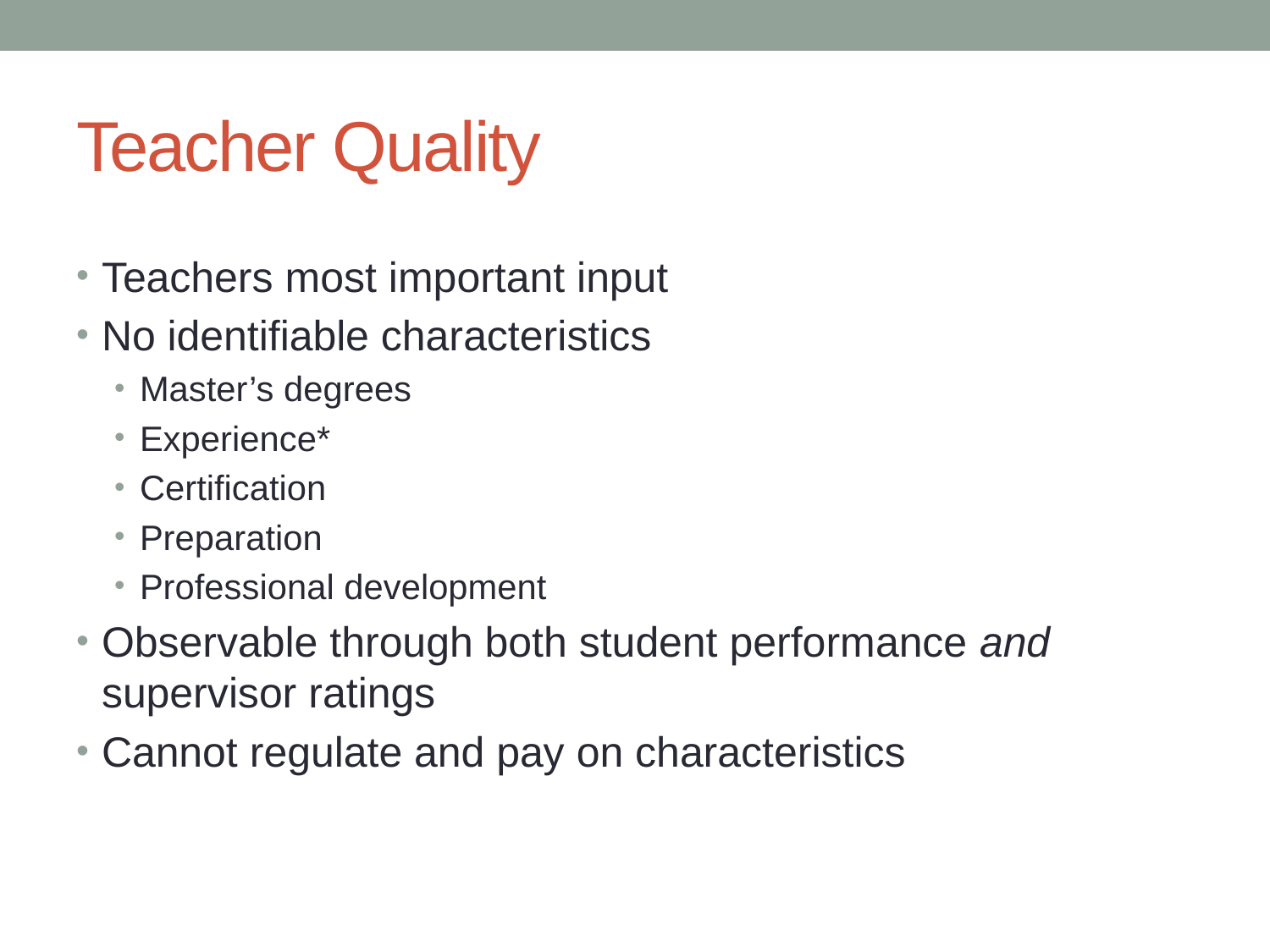

# Teacher Quality
Teachers most important input
No identifiable characteristics
Master’s degrees
Experience*
Certification
Preparation
Professional development
Observable through both student performance and supervisor ratings
Cannot regulate and pay on characteristics